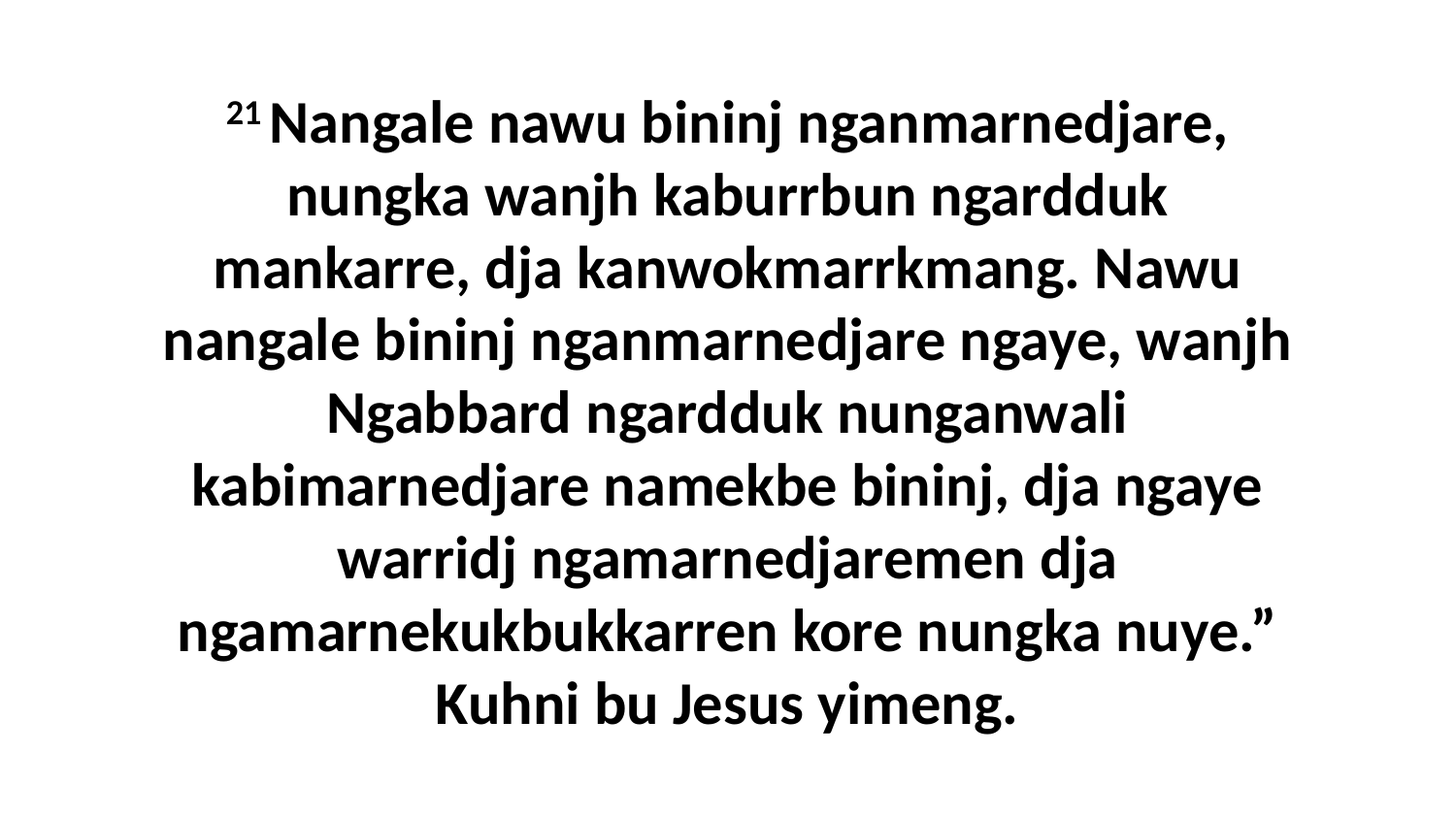

21 Nangale nawu bininj nganmarnedjare, nungka wanjh kaburrbun ngardduk mankarre, dja kanwokmarrkmang. Nawu nangale bininj nganmarnedjare ngaye, wanjh Ngabbard ngardduk nunganwali kabimarnedjare namekbe bininj, dja ngaye warridj ngamarnedjaremen dja ngamarnekukbukkarren kore nungka nuye.” Kuhni bu Jesus yimeng.